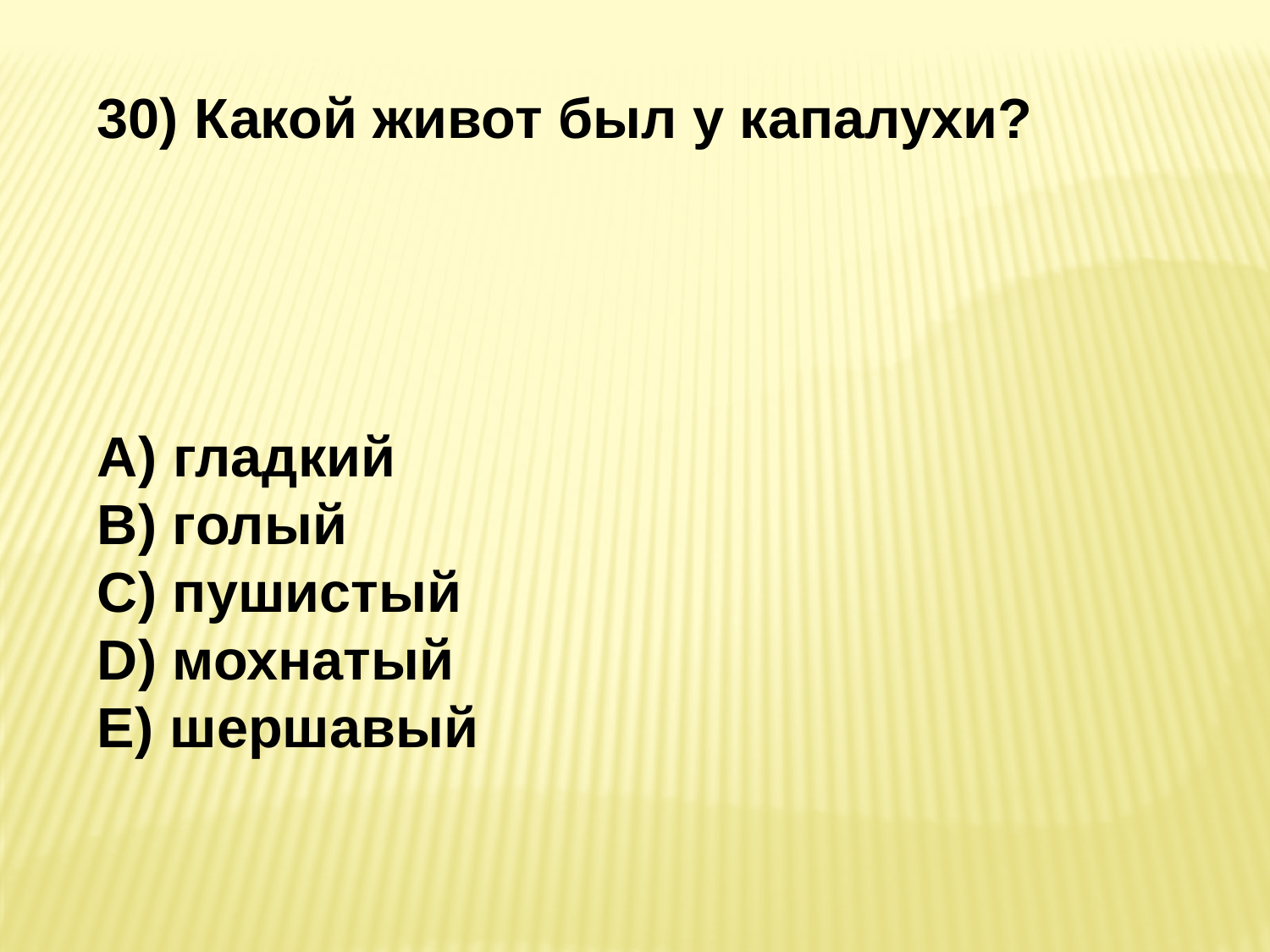

30) Какой живот был у капалухи?

A) гладкий
B) голый
C) пушистый
D) мохнатый
E) шершавый